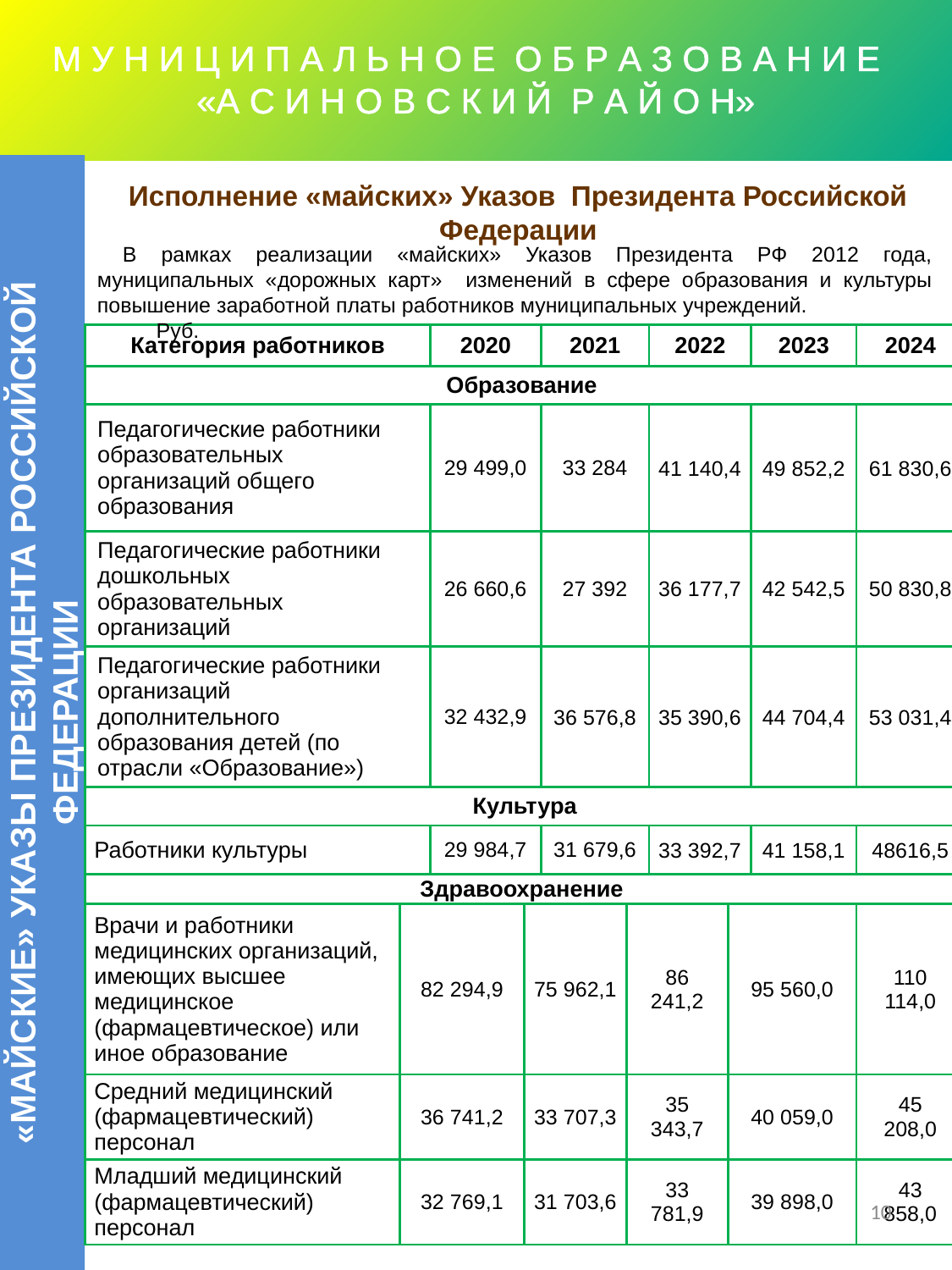

# М У Н И Ц И П А Л Ь Н О Е  О Б Р А З О В А Н И Е «А С И Н О В С К И Й  Р А Й О Н»
Исполнение «майских» Указов  Президента Российской Федерации
В рамках реализации «майских» Указов Президента РФ 2012 года, муниципальных «дорожных карт»  изменений в сфере образования и культуры повышение заработной платы работников муниципальных учреждений.                                Руб.
| Категория работников |  | 2020 |  | 2021 |  | 2022 |  | 2023 | 2024 |
| --- | --- | --- | --- | --- | --- | --- | --- | --- | --- |
| Образование |  |  |  |  |  |  |  |  |  |
| Педагогические работники образовательных организаций общего образования |  | 29 499,0 |  | 33 284 |  | 41 140,4 |  | 49 852,2 | 61 830,6 |
| Педагогические работники дошкольных образовательных организаций |  | 26 660,6 |  | 27 392 |  | 36 177,7 |  | 42 542,5 | 50 830,8 |
| Педагогические работники организаций дополнительного образования детей (по отрасли «Образование») |  | 32 432,9 |  | 36 576,8 |  | 35 390,6 |  | 44 704,4 | 53 031,4 |
| Культура |  |  |  |  |  |  |  |  |  |
| Работники культуры |  | 29 984,7 |  | 31 679,6 |  | 33 392,7 |  | 41 158,1 | 48616,5 |
| Здравоохранение |  |  |  |  |  |  |  |  |  |
| Врачи и работники медицинских организаций, имеющих высшее медицинское (фармацевтическое) или иное образование | 82 294,9 |  | 75 962,1 |  | 86 241,2 |  | 95 560,0 |  | 110 114,0 |
| Средний медицинский (фармацевтический) персонал | 36 741,2 |  | 33 707,3 |  | 35 343,7 |  | 40 059,0 |  | 45 208,0 |
| Младший медицинский (фармацевтический) персонал | 32 769,1 |  | 31 703,6 |  | 33 781,9 |  | 39 898,0 |  | 43 858,0 |
«МАЙСКИЕ» УКАЗЫ ПРЕЗИДЕНТА РОССИЙСКОЙ ФЕДЕРАЦИИ
10